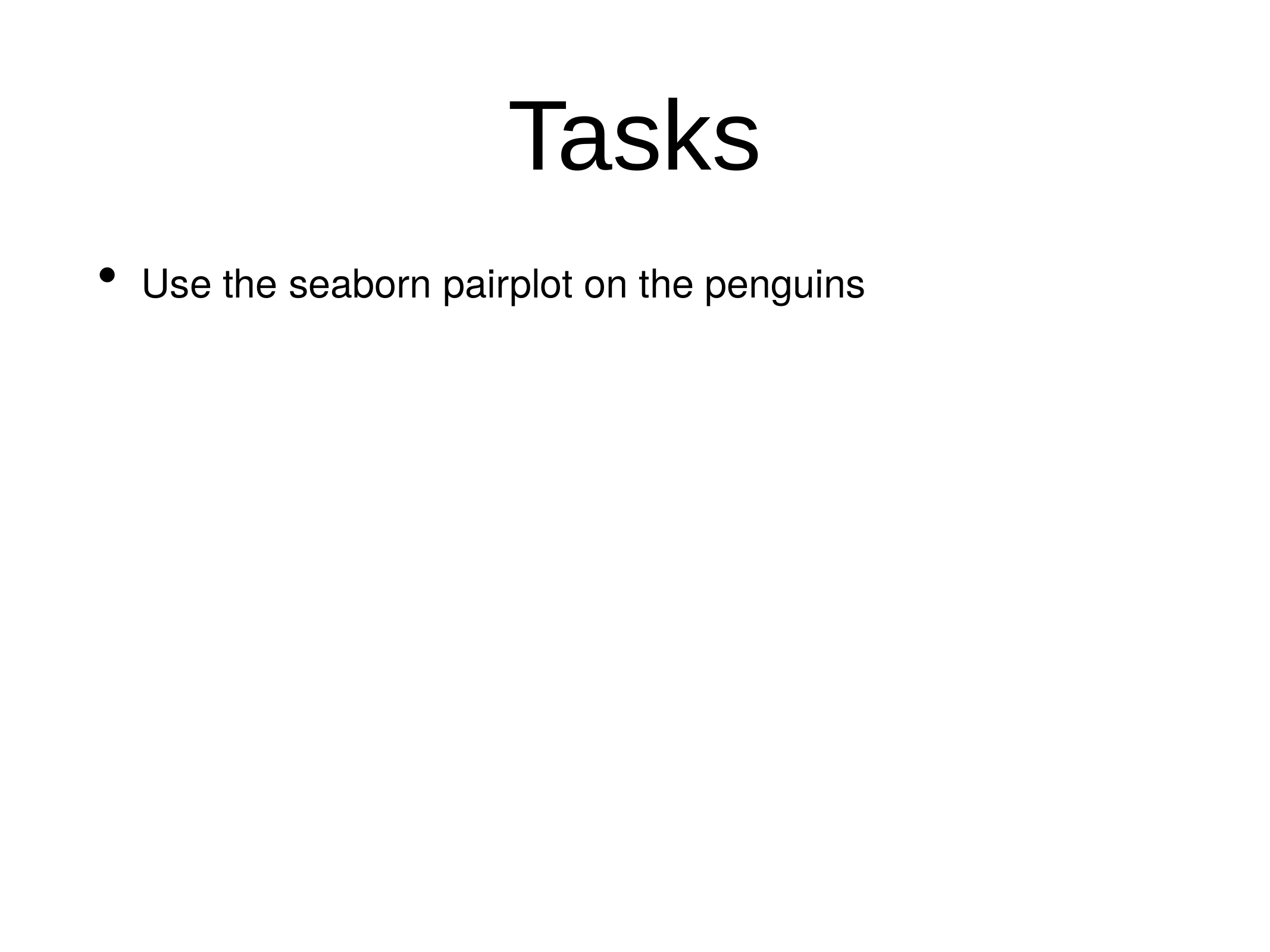

# Tasks
Use the seaborn pairplot on the penguins